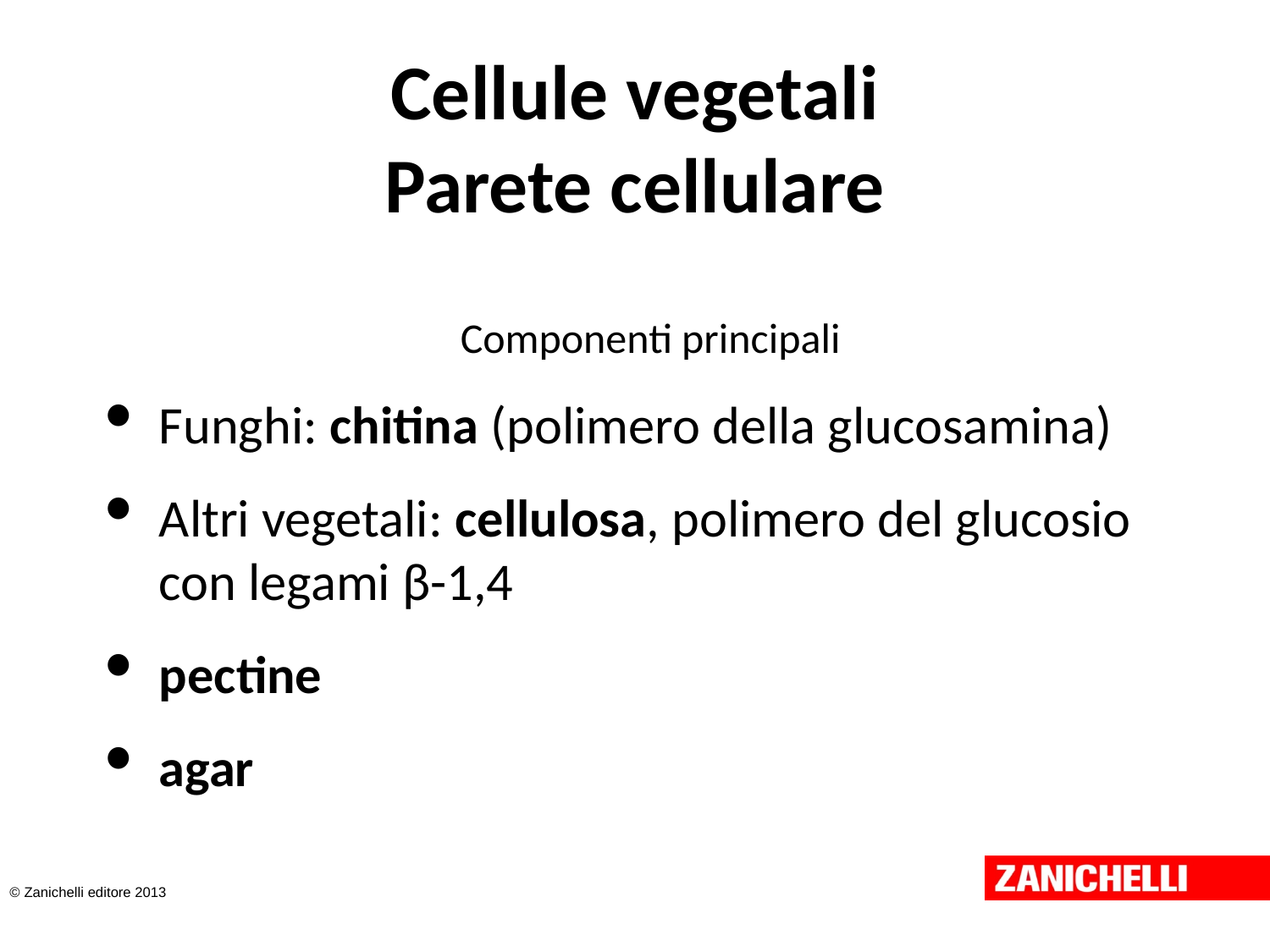

# Cellule vegetali Parete cellulare
Componenti principali
Funghi: chitina (polimero della glucosamina)
Altri vegetali: cellulosa, polimero del glucosio con legami β-1,4
pectine
agar